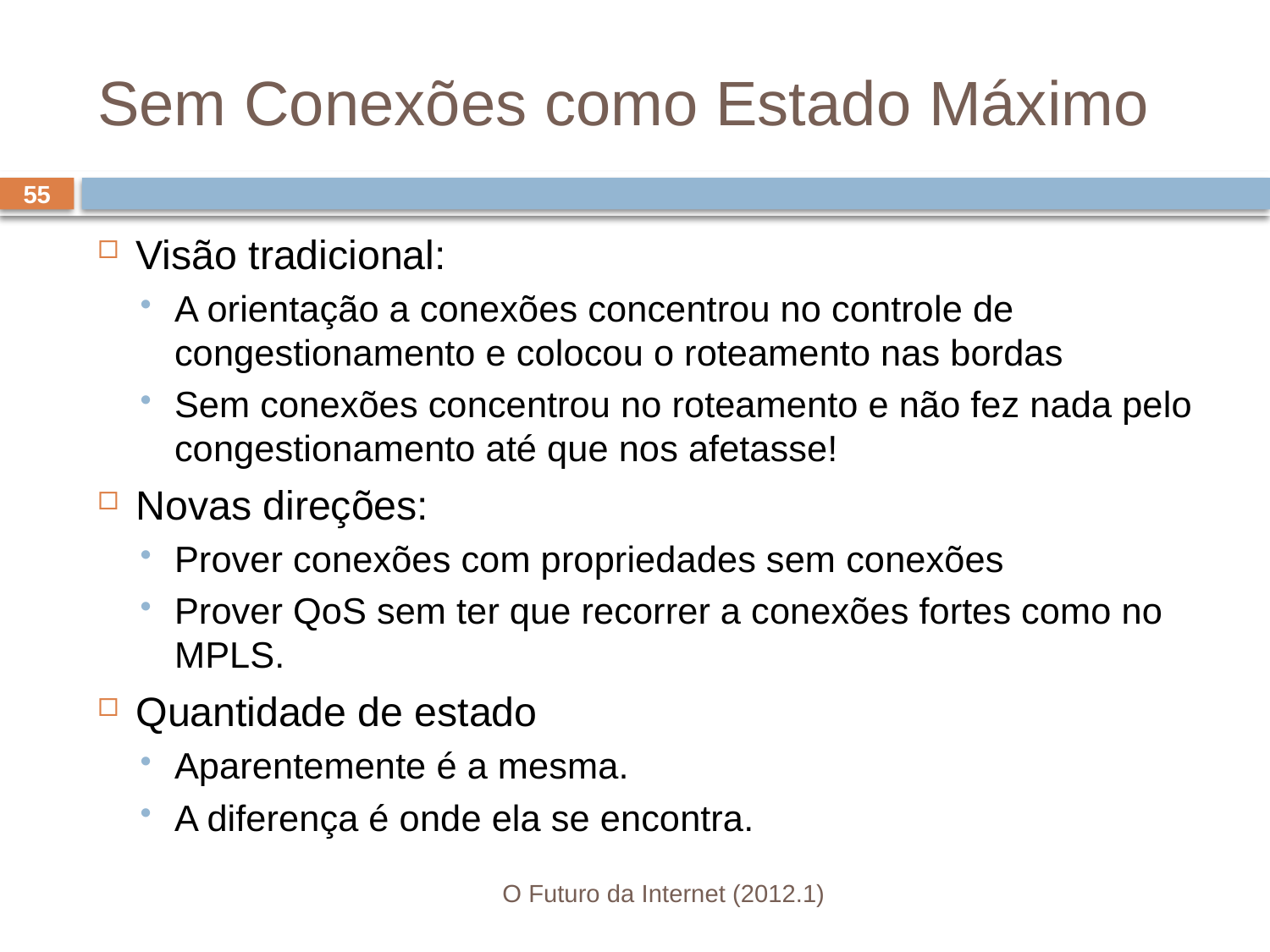

# Sem Conexões como Estado Máximo
55
Visão tradicional:
A orientação a conexões concentrou no controle de congestionamento e colocou o roteamento nas bordas
Sem conexões concentrou no roteamento e não fez nada pelo congestionamento até que nos afetasse!
Novas direções:
Prover conexões com propriedades sem conexões
Prover QoS sem ter que recorrer a conexões fortes como no MPLS.
Quantidade de estado
Aparentemente é a mesma.
A diferença é onde ela se encontra.
O Futuro da Internet (2012.1)